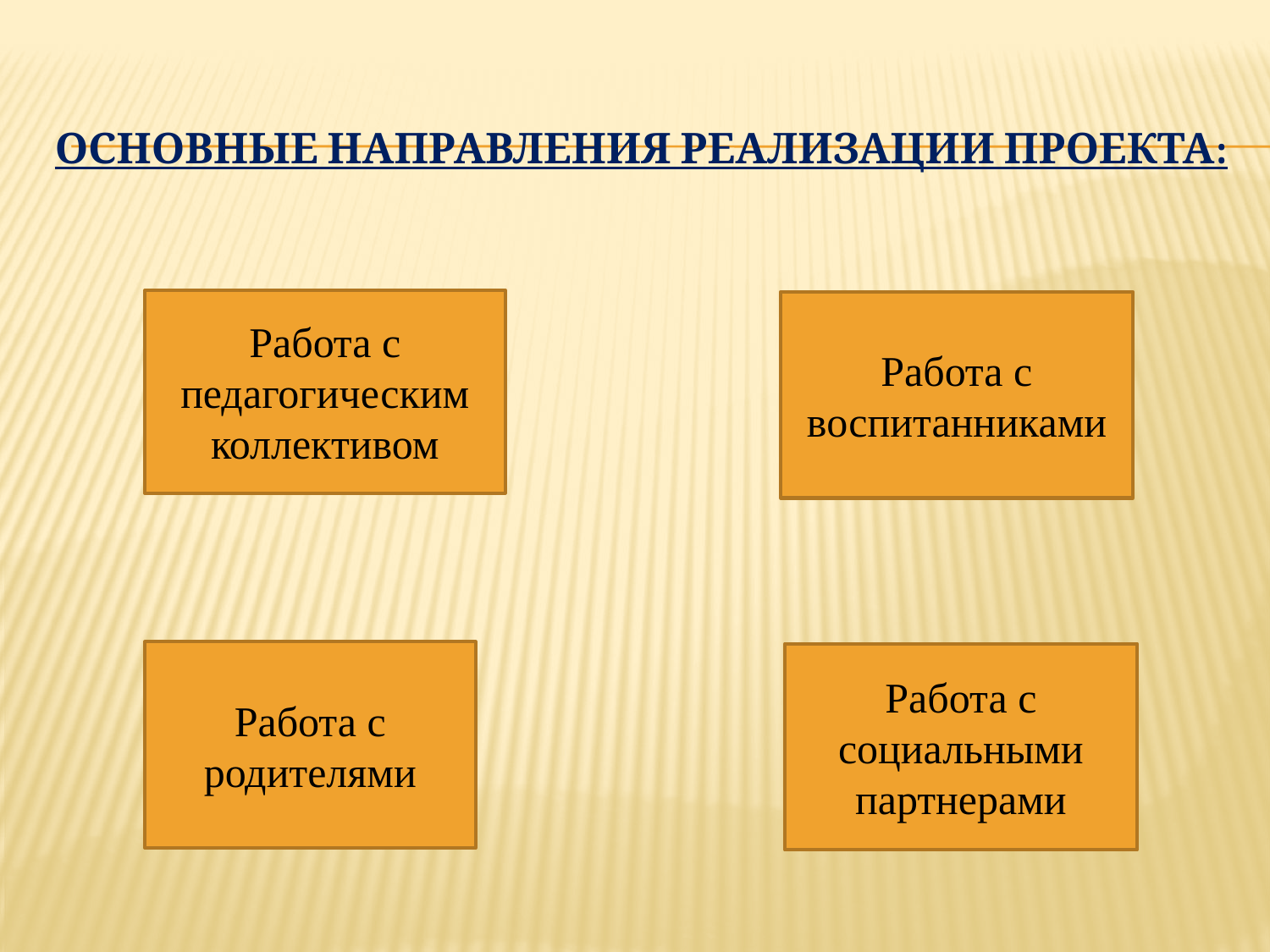

# Основные направления реализации проекта:

Работа с педагогическим
коллективом
Работа с воспитанниками
Работа с родителями
Работа с социальными партнерами